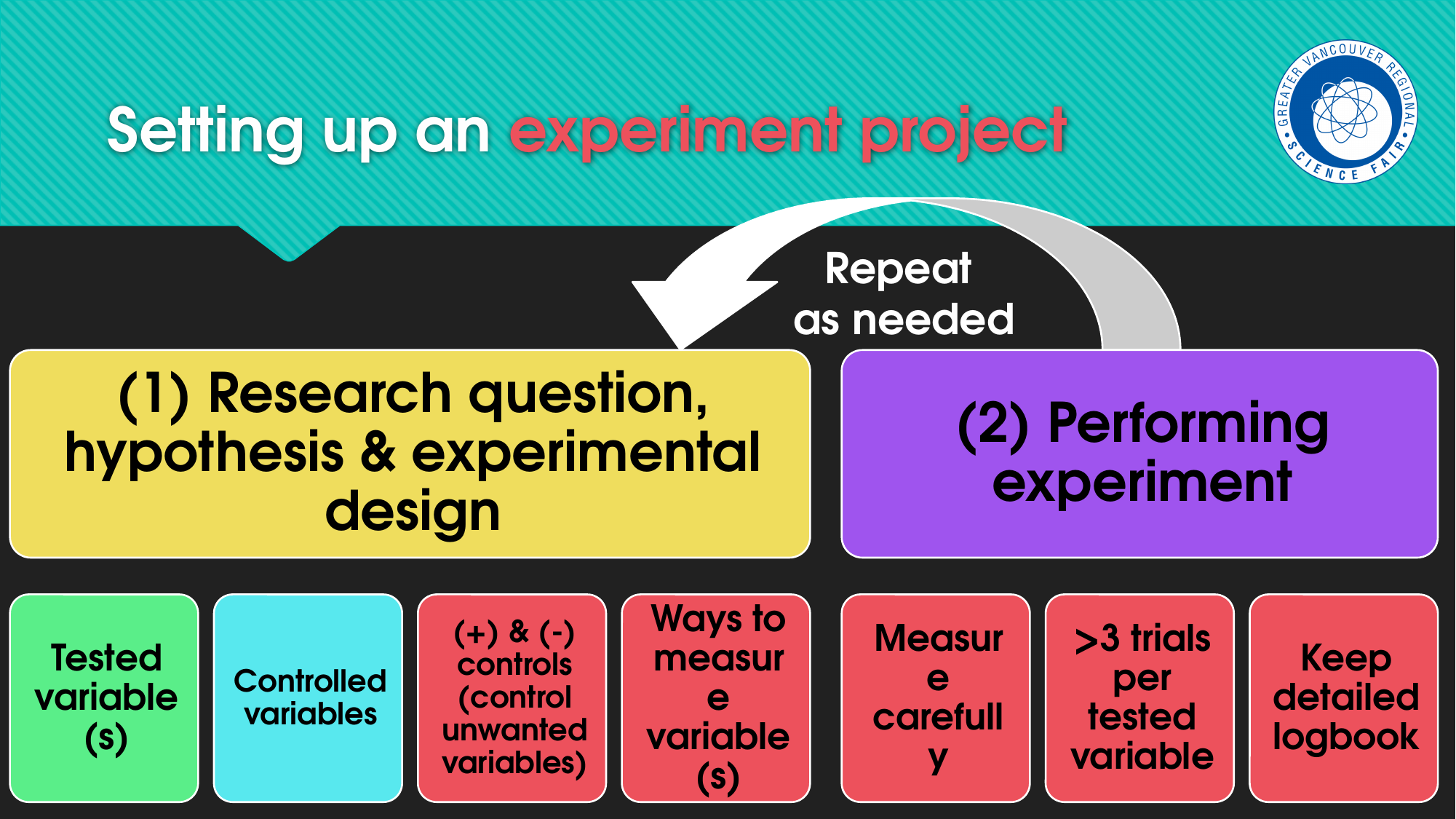

# Setting up an experiment project

Repeat
as needed
(1) Research question, hypothesis & experimental design
Tested variable(s)
Controlled variables
(+) & (-) controls (control unwanted variables)
Ways to measure variable(s)
(2) Performing experiment
Measure carefully
>3 trials per tested variable
Keep detailed logbook